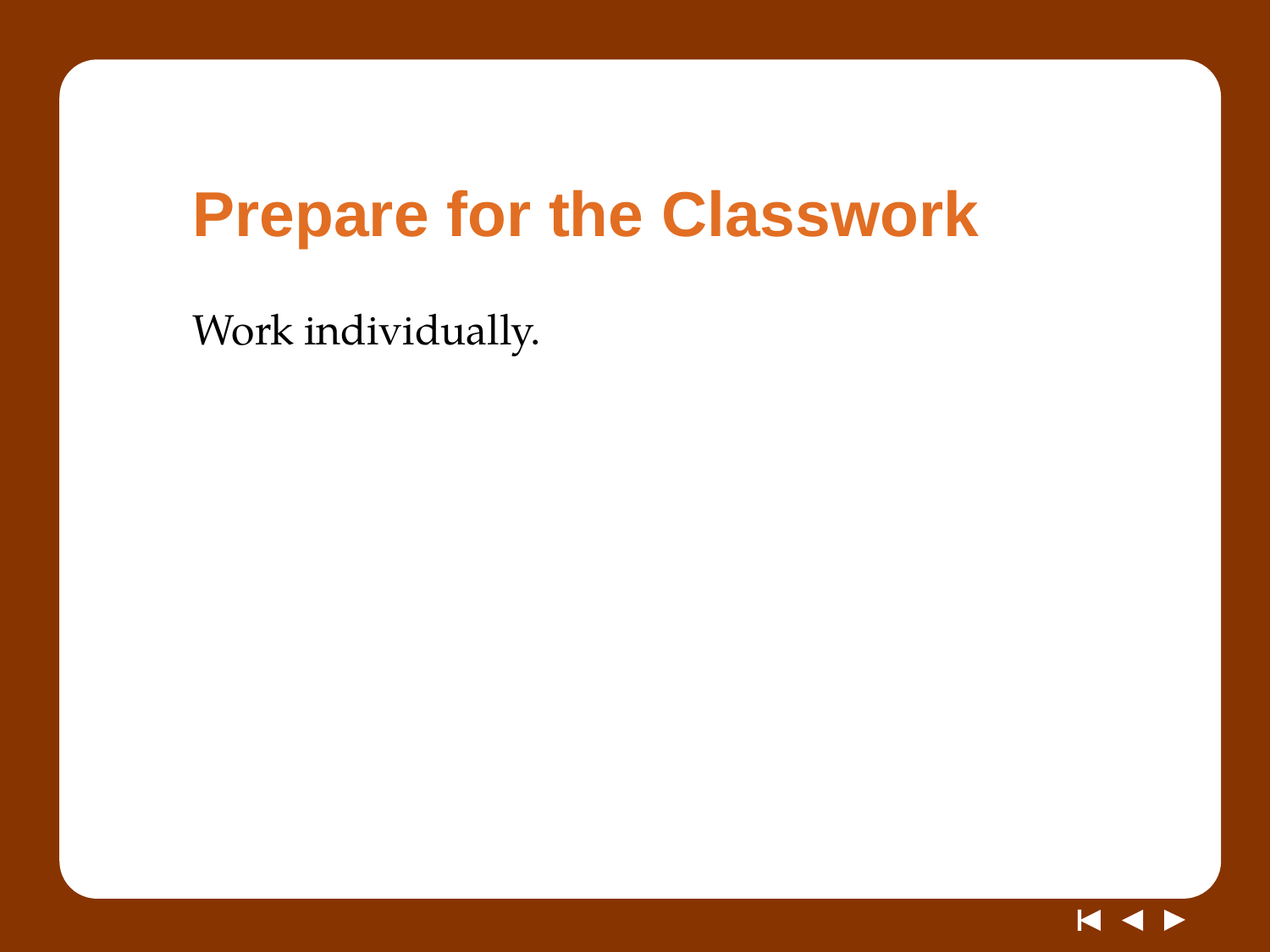

# Prepare for the Classwork
Work individually.